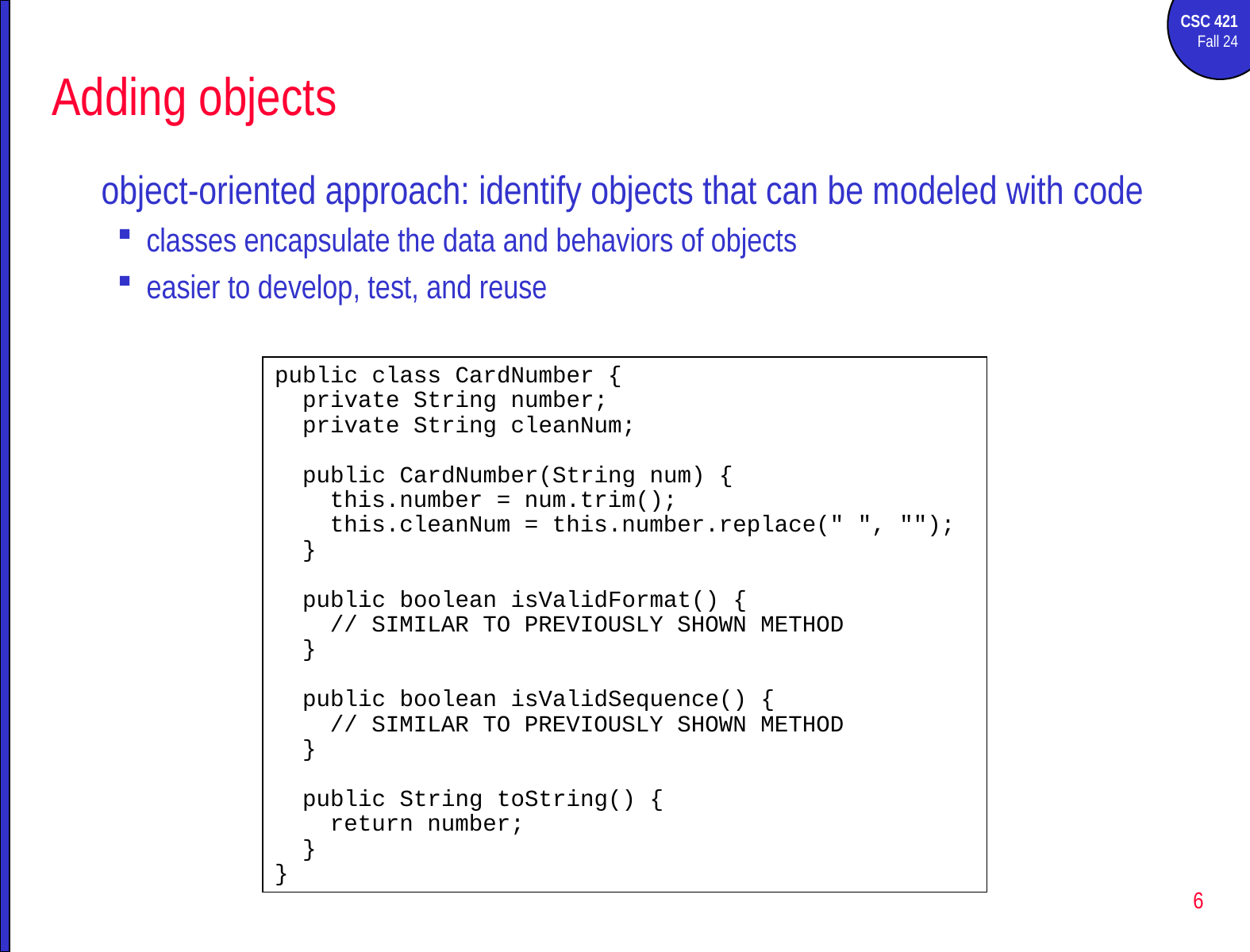

# Adding objects
object-oriented approach: identify objects that can be modeled with code
classes encapsulate the data and behaviors of objects
easier to develop, test, and reuse
public class CardNumber {
  private String number;
  private String cleanNum;

  public CardNumber(String num) {
    this.number = num.trim();
    this.cleanNum = this.number.replace(" ", "");
  }

  public boolean isValidFormat() {
    // SIMILAR TO PREVIOUSLY SHOWN METHOD
  }

  public boolean isValidSequence() {
    // SIMILAR TO PREVIOUSLY SHOWN METHOD
  }

  public String toString() {
    return number;
  }
}
6